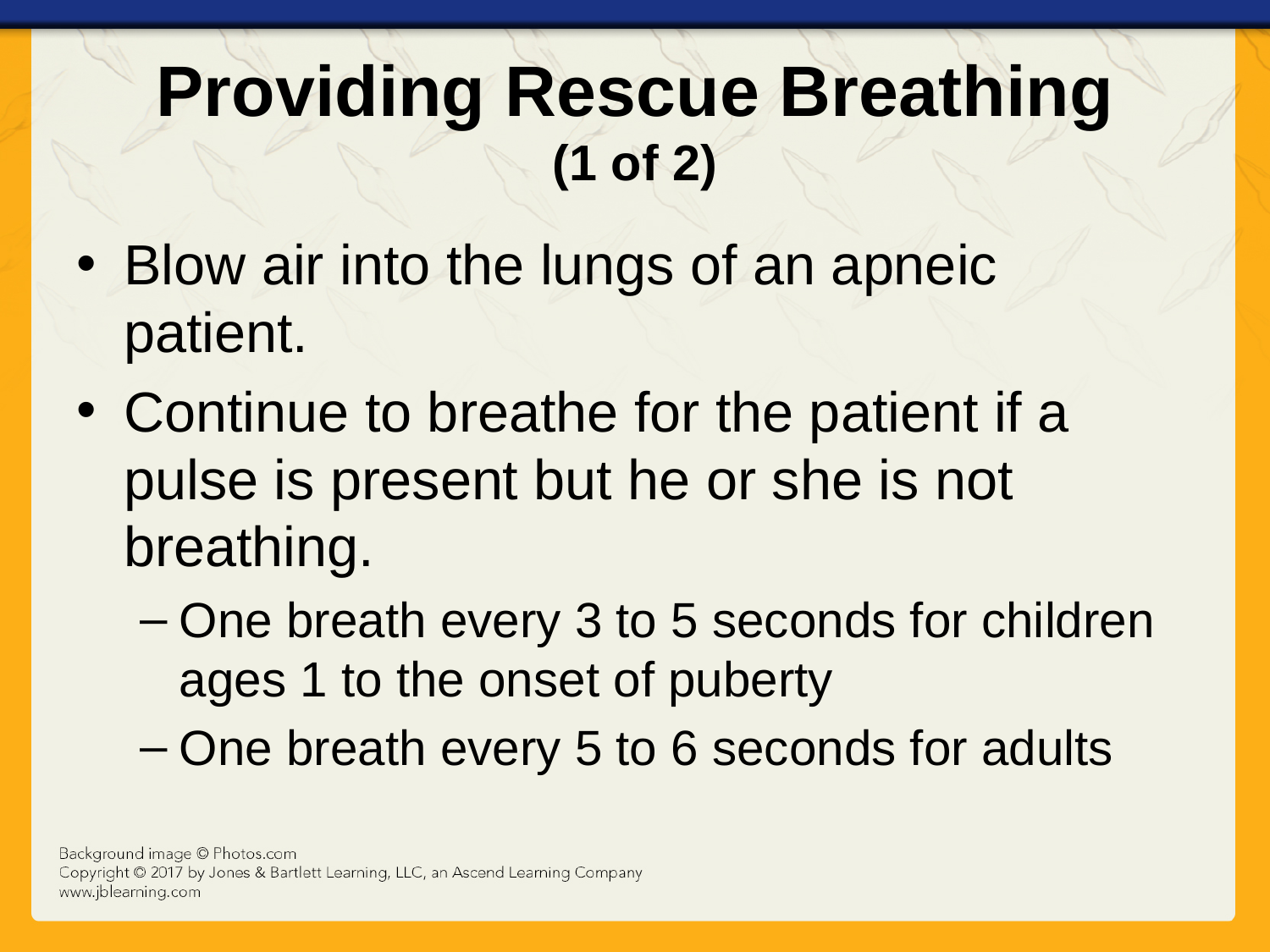

# Providing Rescue Breathing (1 of 2)
Blow air into the lungs of an apneic patient.
Continue to breathe for the patient if a pulse is present but he or she is not breathing.
One breath every 3 to 5 seconds for children ages 1 to the onset of puberty
One breath every 5 to 6 seconds for adults